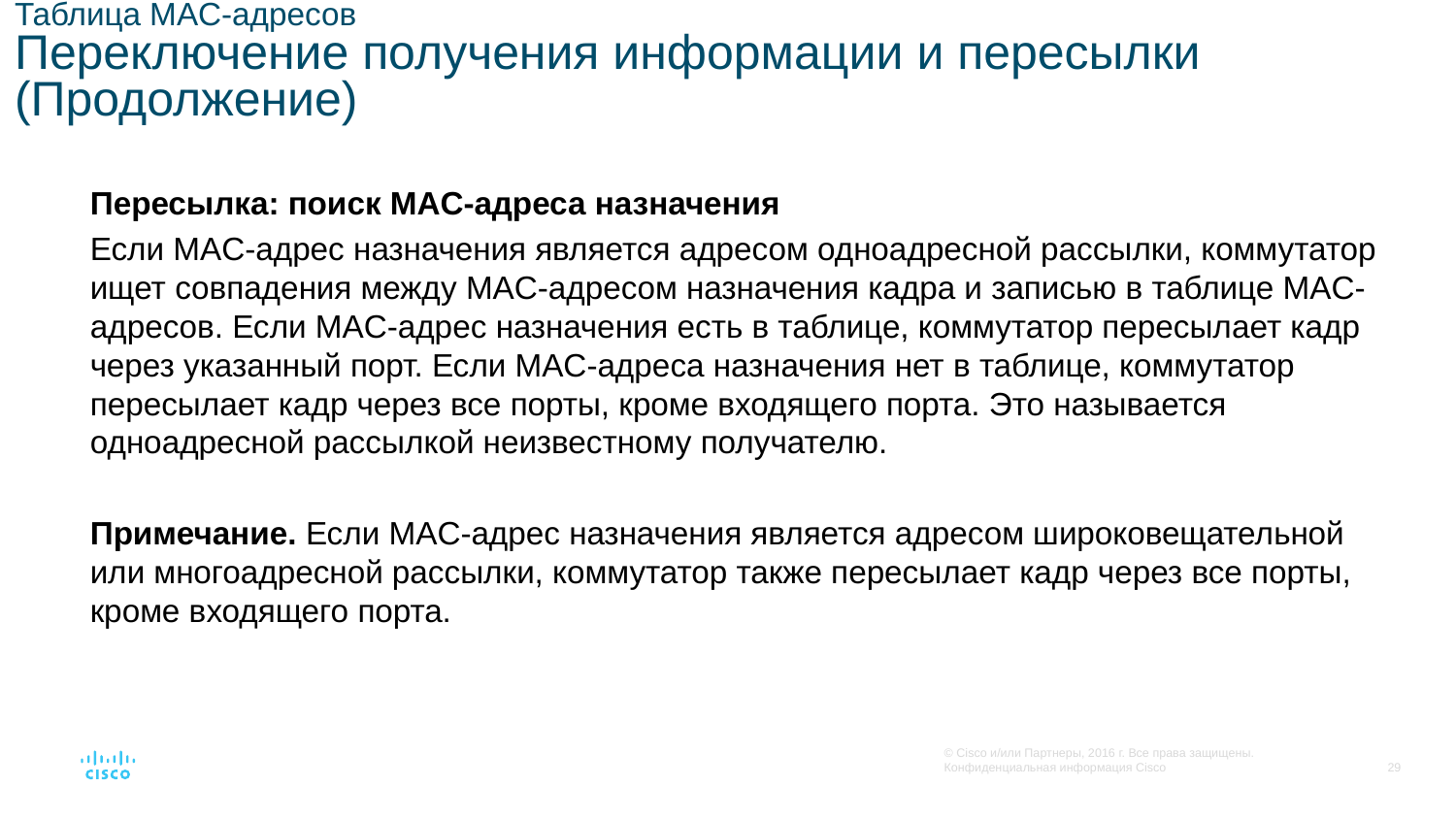

# Таблица MAC-адресов Переключение получения информации и пересылки (Продолжение)
Пересылка: поиск MAC-адреса назначения
Если MAC-адрес назначения является адресом одноадресной рассылки, коммутатор ищет совпадения между MAC-адресом назначения кадра и записью в таблице MAC-адресов. Если MAC-адрес назначения есть в таблице, коммутатор пересылает кадр через указанный порт. Если MAC-адреса назначения нет в таблице, коммутатор пересылает кадр через все порты, кроме входящего порта. Это называется одноадресной рассылкой неизвестному получателю.

Примечание. Если MAC-адрес назначения является адресом широковещательной или многоадресной рассылки, коммутатор также пересылает кадр через все порты, кроме входящего порта.